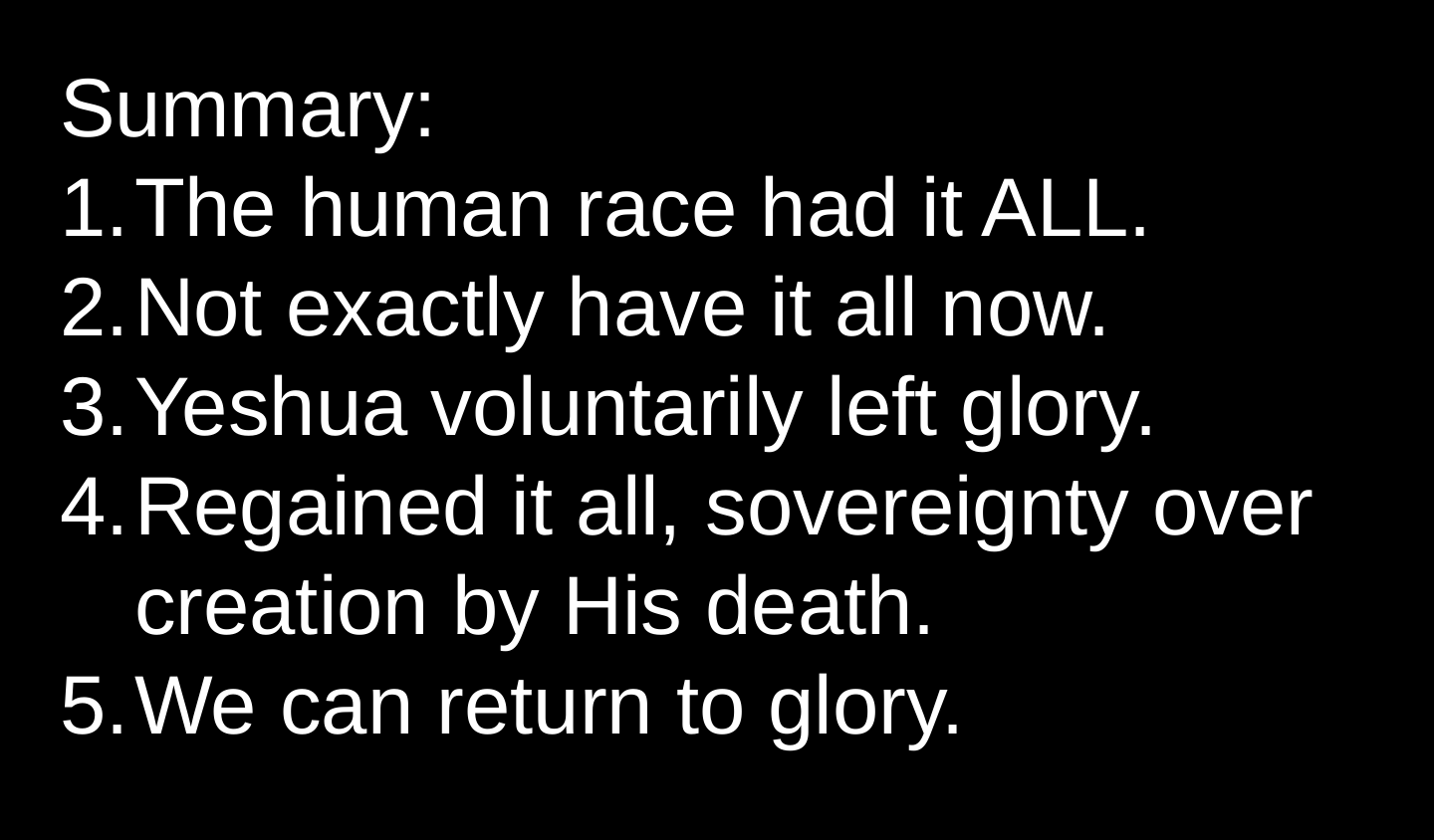

Summary:
The human race had it ALL.
Not exactly have it all now.
Yeshua voluntarily left glory.
Regained it all, sovereignty over creation by His death.
We can return to glory.